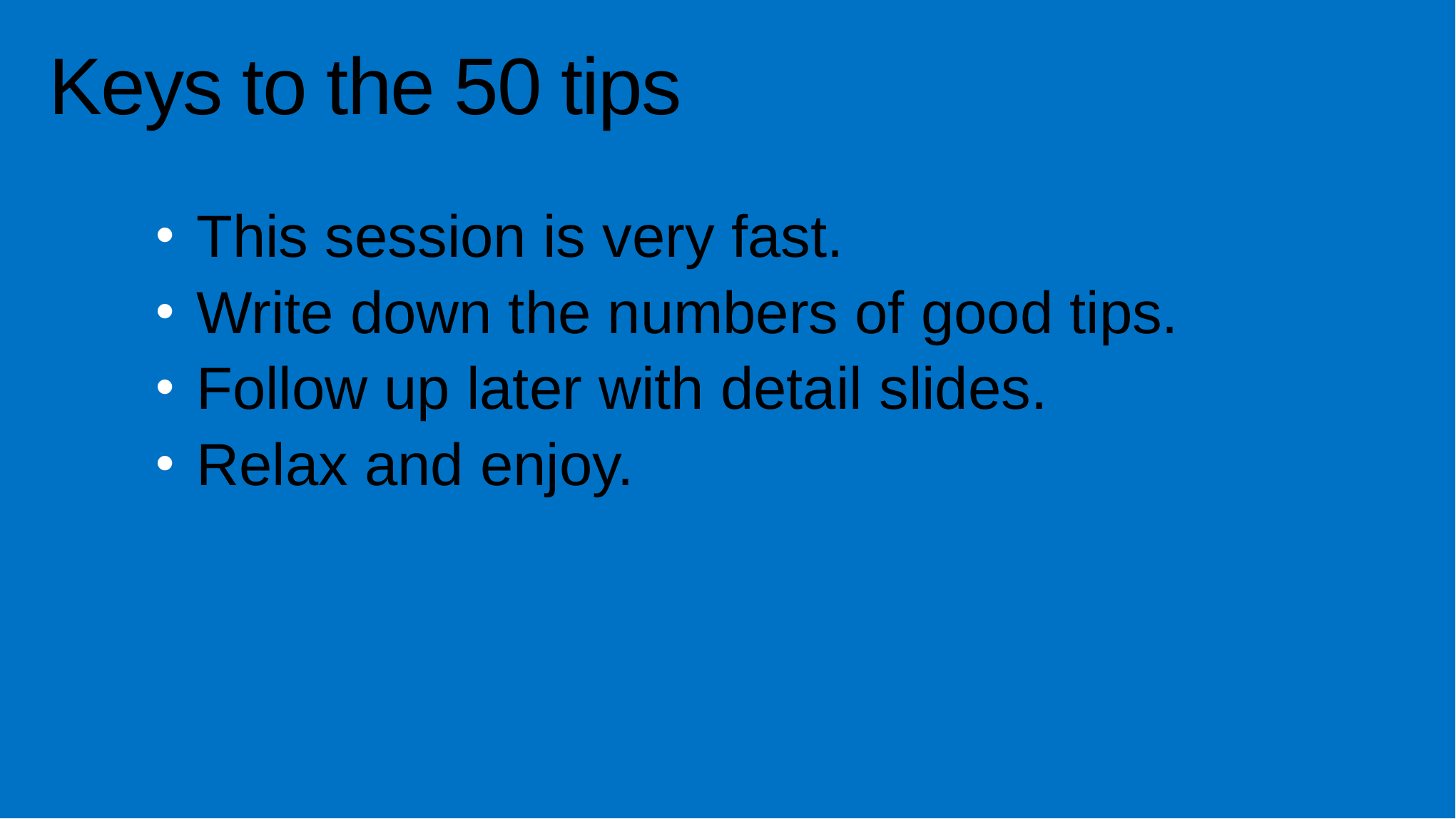

Keys to the 50 tips
This session is very fast.
Write down the numbers of good tips.
Follow up later with detail slides.
Relax and enjoy.